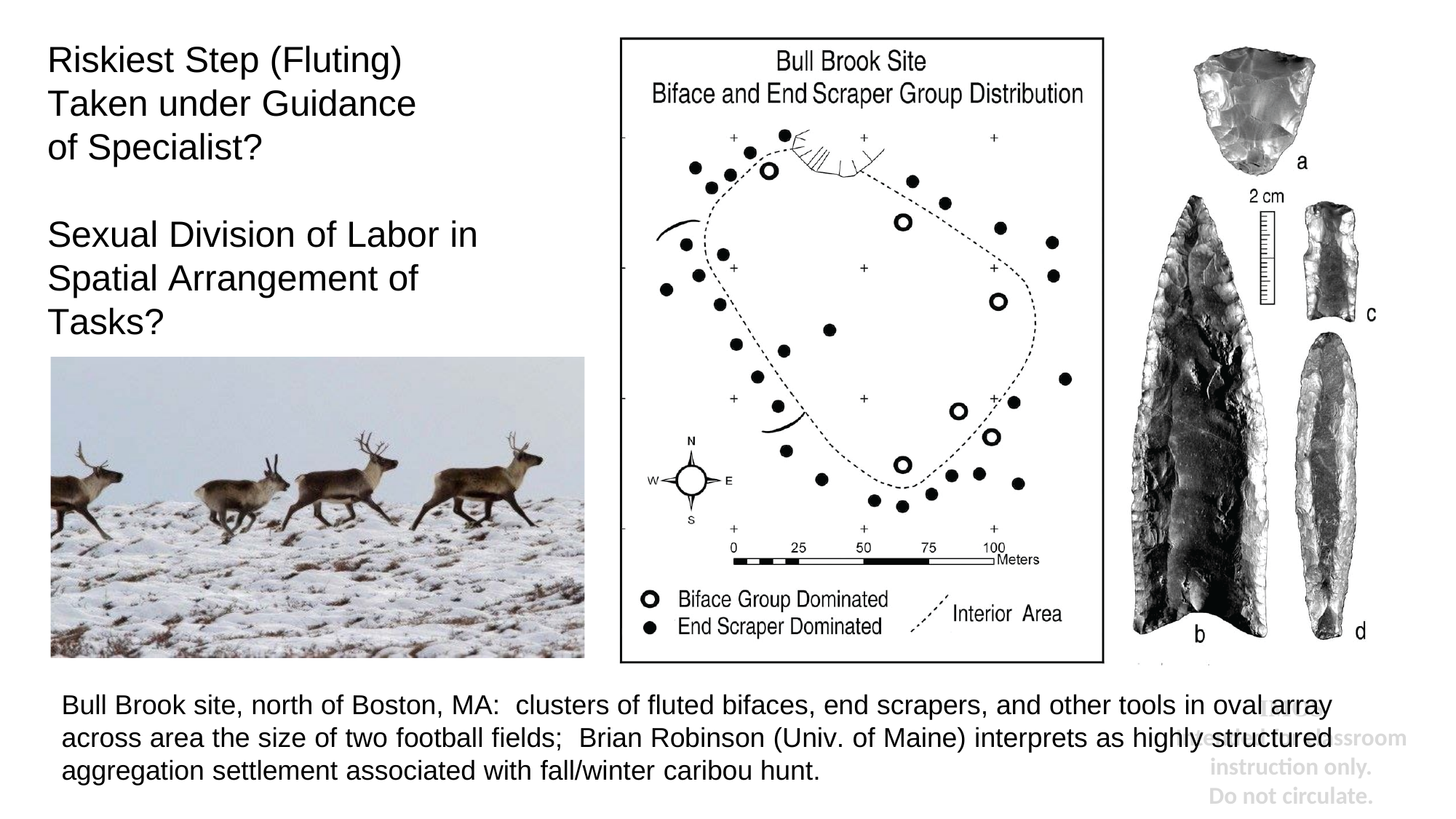

Riskiest Step (Fluting) Taken under Guidance of Specialist?
Sexual Division of Labor in Spatial Arrangement of Tasks?

Bull Brook site, north of Boston, MA:  clusters of fluted bifaces, end scrapers, and other tools in oval array across area the size of two football fields;  Brian Robinson (Univ. of Maine) interprets as highly structured aggregation settlement associated with fall/winter caribou hunt.
IMOS
Intended for classroom instruction only.
Do not circulate.